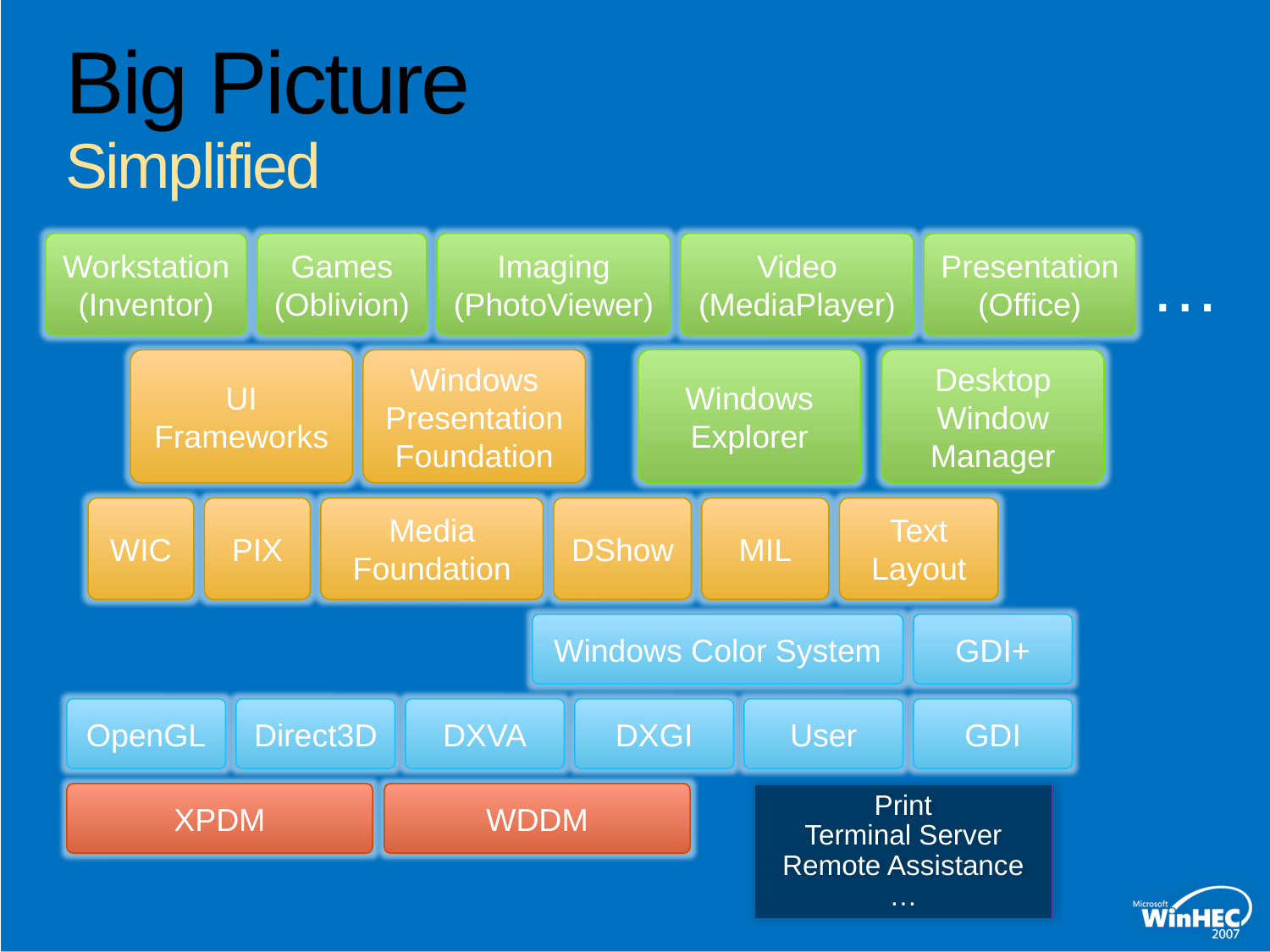

# Big Picture Simplified
Workstation
(Inventor)
Games
(Oblivion)
Imaging
(PhotoViewer)
Video
(MediaPlayer)
Presentation
(Office)
…
UI
Frameworks
Windows
Presentation
Foundation
Windows
Explorer
Desktop
Window
Manager
WIC
PIX
Media
Foundation
DShow
MIL
Text
Layout
Windows Color System
GDI+
OpenGL
Direct3D
DXVA
DXGI
User
GDI
XPDM
WDDM
Print
Terminal Server
Remote Assistance
…